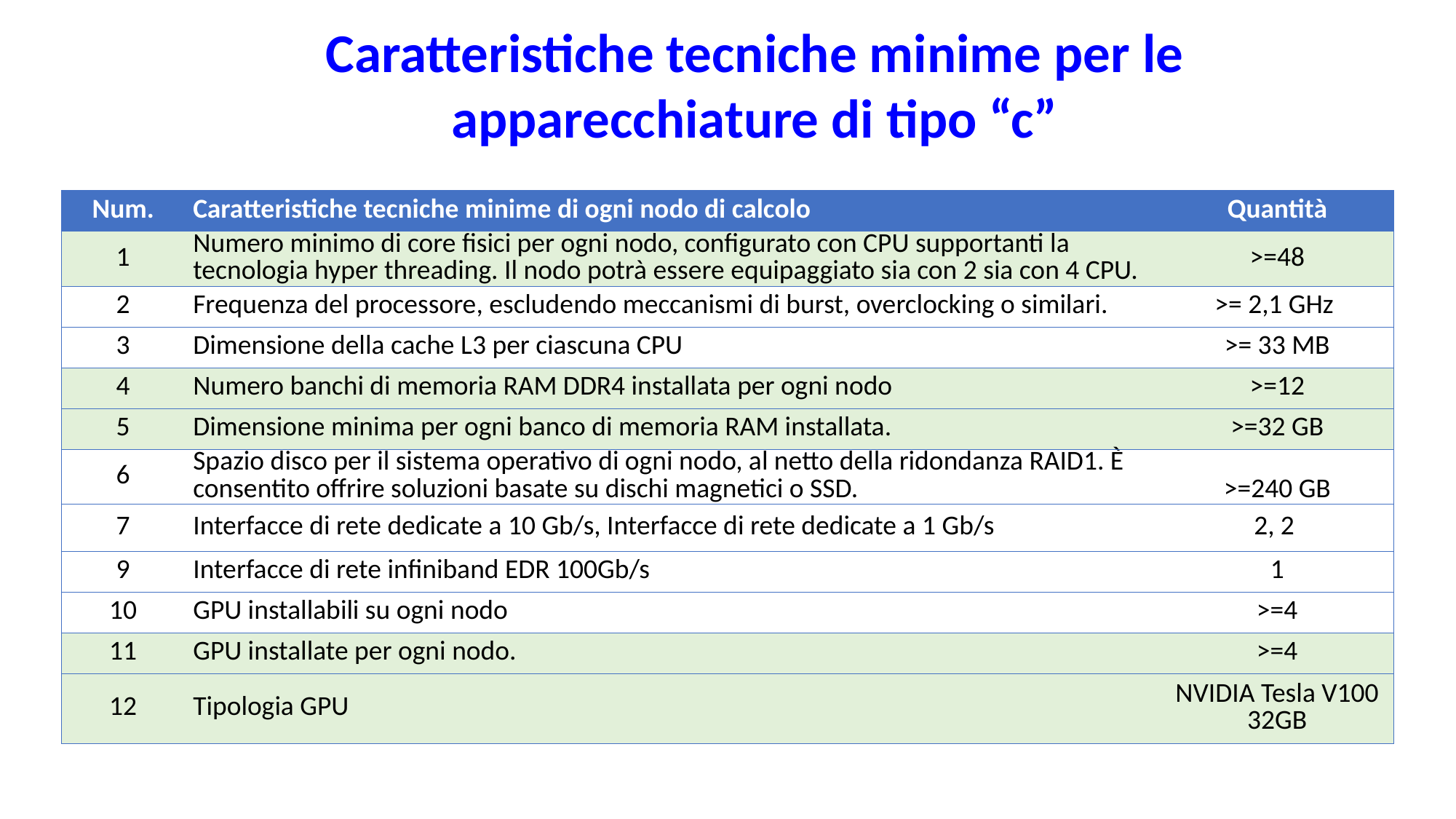

Caratteristiche tecniche minime per le apparecchiature di tipo “c”
| Num. | Caratteristiche tecniche minime di ogni nodo di calcolo | Quantità |
| --- | --- | --- |
| 1 | Numero minimo di core fisici per ogni nodo, configurato con CPU supportanti la tecnologia hyper threading. Il nodo potrà essere equipaggiato sia con 2 sia con 4 CPU. | >=48 |
| 2 | Frequenza del processore, escludendo meccanismi di burst, overclocking o similari. | >= 2,1 GHz |
| 3 | Dimensione della cache L3 per ciascuna CPU | >= 33 MB |
| 4 | Numero banchi di memoria RAM DDR4 installata per ogni nodo | >=12 |
| 5 | Dimensione minima per ogni banco di memoria RAM installata. | >=32 GB |
| 6 | Spazio disco per il sistema operativo di ogni nodo, al netto della ridondanza RAID1. È consentito offrire soluzioni basate su dischi magnetici o SSD. | >=240 GB |
| 7 | Interfacce di rete dedicate a 10 Gb/s, Interfacce di rete dedicate a 1 Gb/s | 2, 2 |
| 9 | Interfacce di rete infiniband EDR 100Gb/s | 1 |
| 10 | GPU installabili su ogni nodo | >=4 |
| 11 | GPU installate per ogni nodo. | >=4 |
| 12 | Tipologia GPU | NVIDIA Tesla V100 32GB |